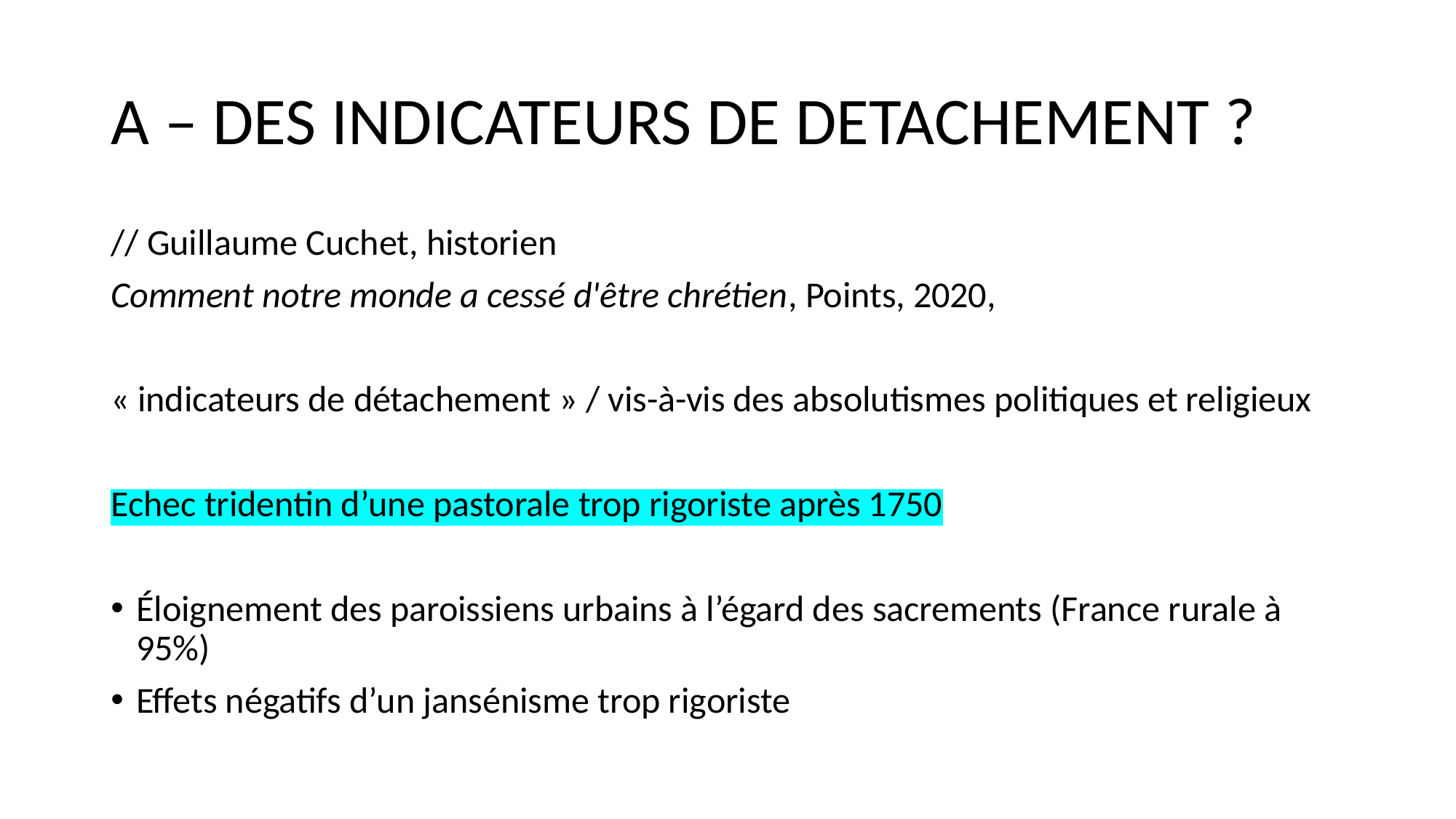

# A – DES INDICATEURS DE DETACHEMENT ?
// Guillaume Cuchet, historien
Comment notre monde a cessé d'être chrétien, Points, 2020,

« indicateurs de détachement » / vis-à-vis des absolutismes politiques et religieux

Echec tridentin d’une pastorale trop rigoriste après 1750

Éloignement des paroissiens urbains à l’égard des sacrements (France rurale à 95%)
Effets négatifs d’un jansénisme trop rigoriste